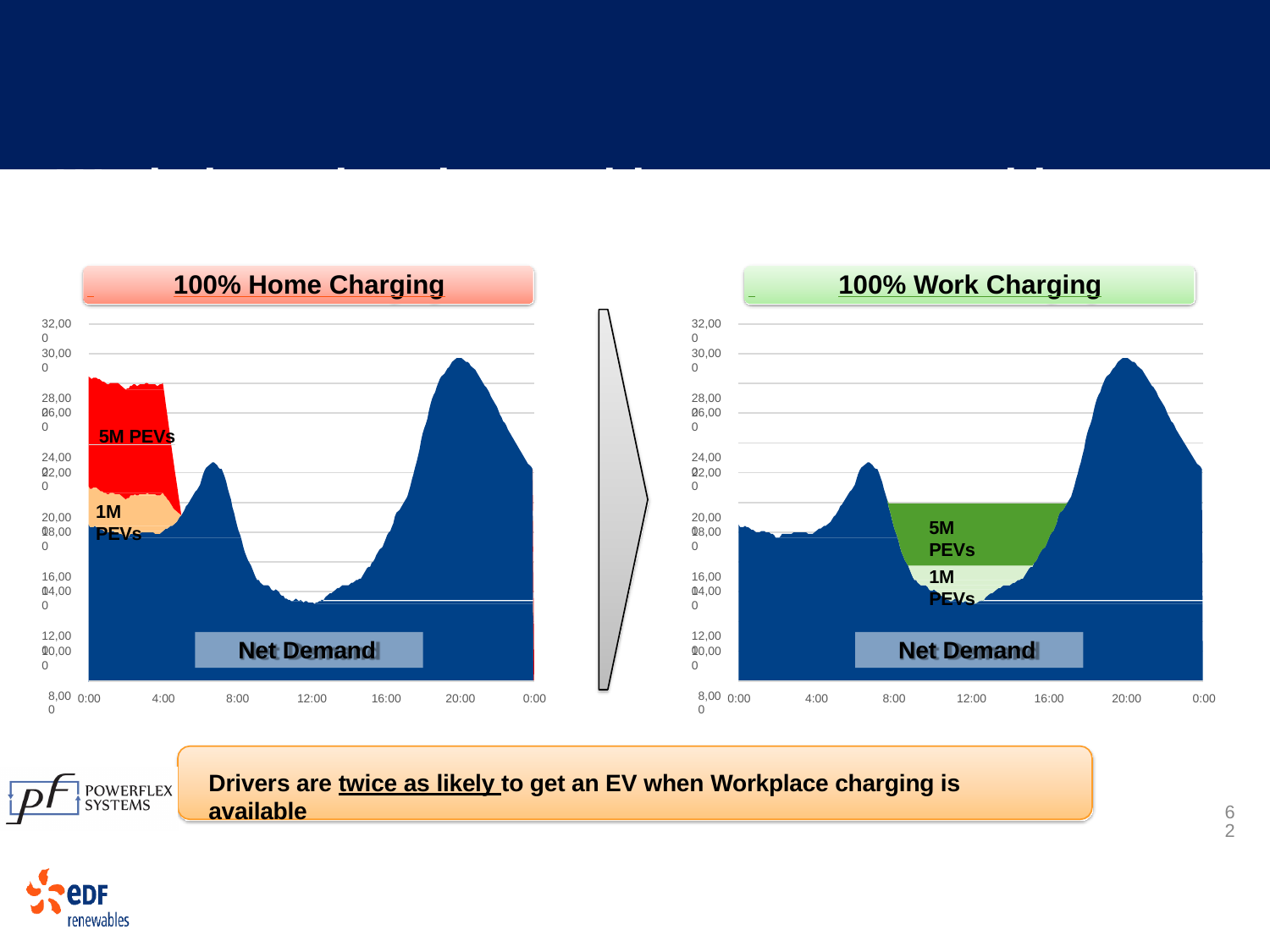

# Workplace charging enables more renewable energy

 	100% Home Charging
 	100% Work Charging

32,000
32,000

30,000

28,000
30,000

28,000

26,000

24,000
26,000

24,000

  5M PEVs

22,000

20,000
22,000

20,000

1M PEVs

5M PEVs
18,000

16,000
18,000

16,000

1M PEVs
14,000

12,000
14,000

12,000

Net Demand
Net Demand
10,000

8,000
10,000

8,000

0:00
4:00
8:00
12:00
16:00
20:00
0:00
0:00
4:00
8:00
12:00
16:00
20:00
0:00

Drivers are twice as likely to get an EV when Workplace charging is available

62